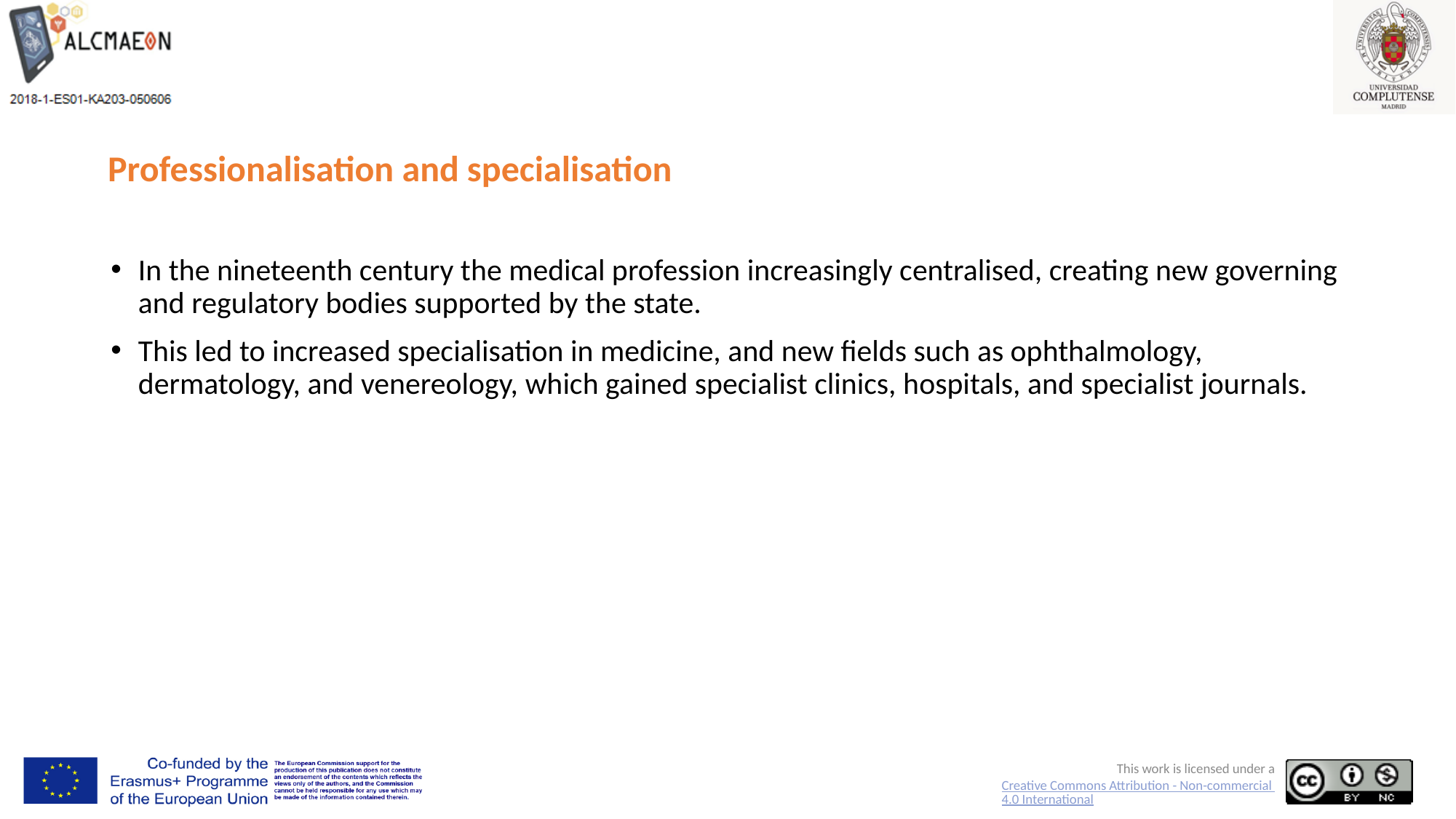

# Professionalisation and specialisation
In the nineteenth century the medical profession increasingly centralised, creating new governing and regulatory bodies supported by the state.
This led to increased specialisation in medicine, and new fields such as ophthalmology, dermatology, and venereology, which gained specialist clinics, hospitals, and specialist journals.